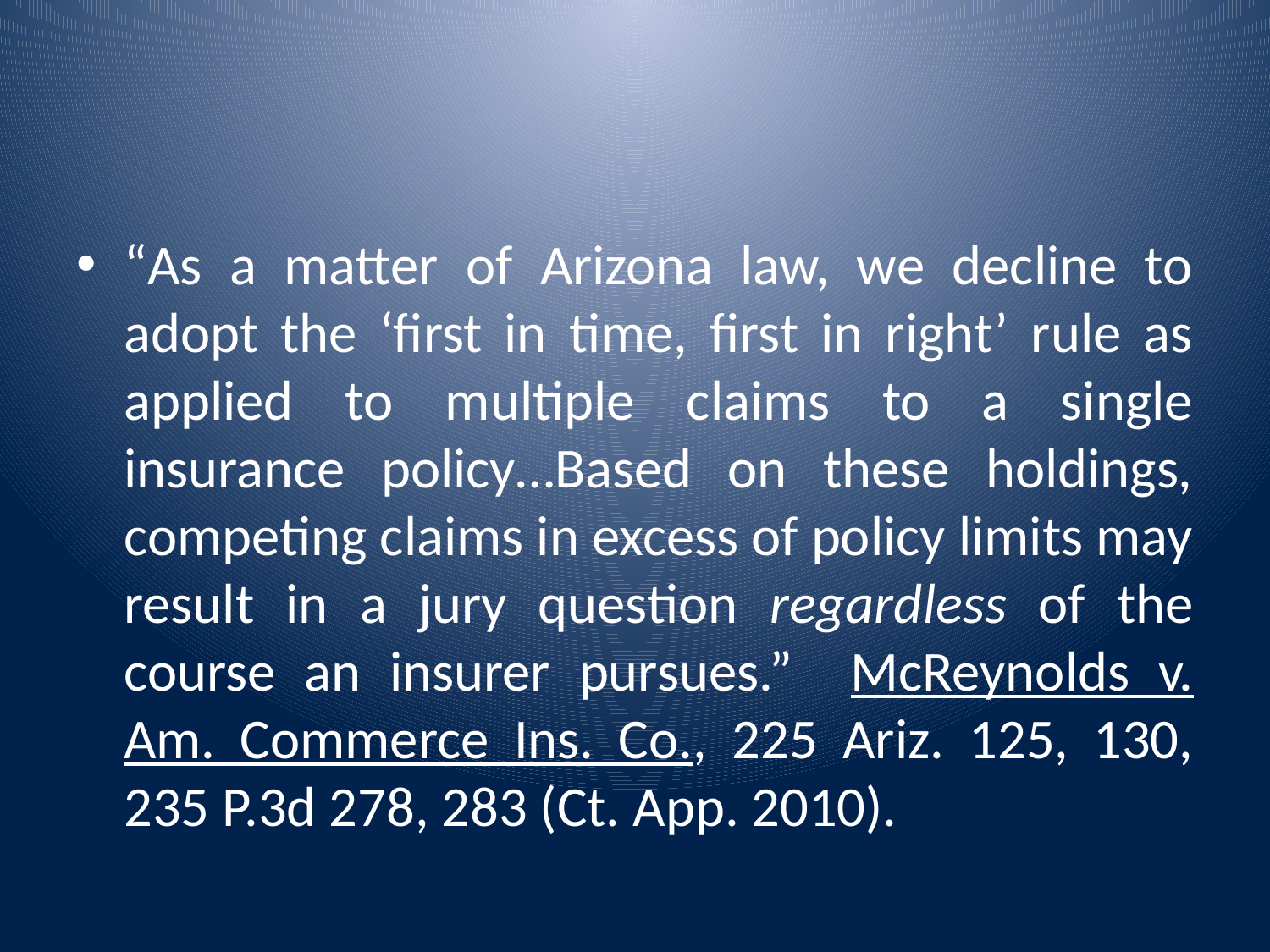

#
“As a matter of Arizona law, we decline to adopt the ‘first in time, first in right’ rule as applied to multiple claims to a single insurance policy…Based on these holdings, competing claims in excess of policy limits may result in a jury question regardless of the course an insurer pursues.”  McReynolds v. Am. Commerce Ins. Co., 225 Ariz. 125, 130, 235 P.3d 278, 283 (Ct. App. 2010).